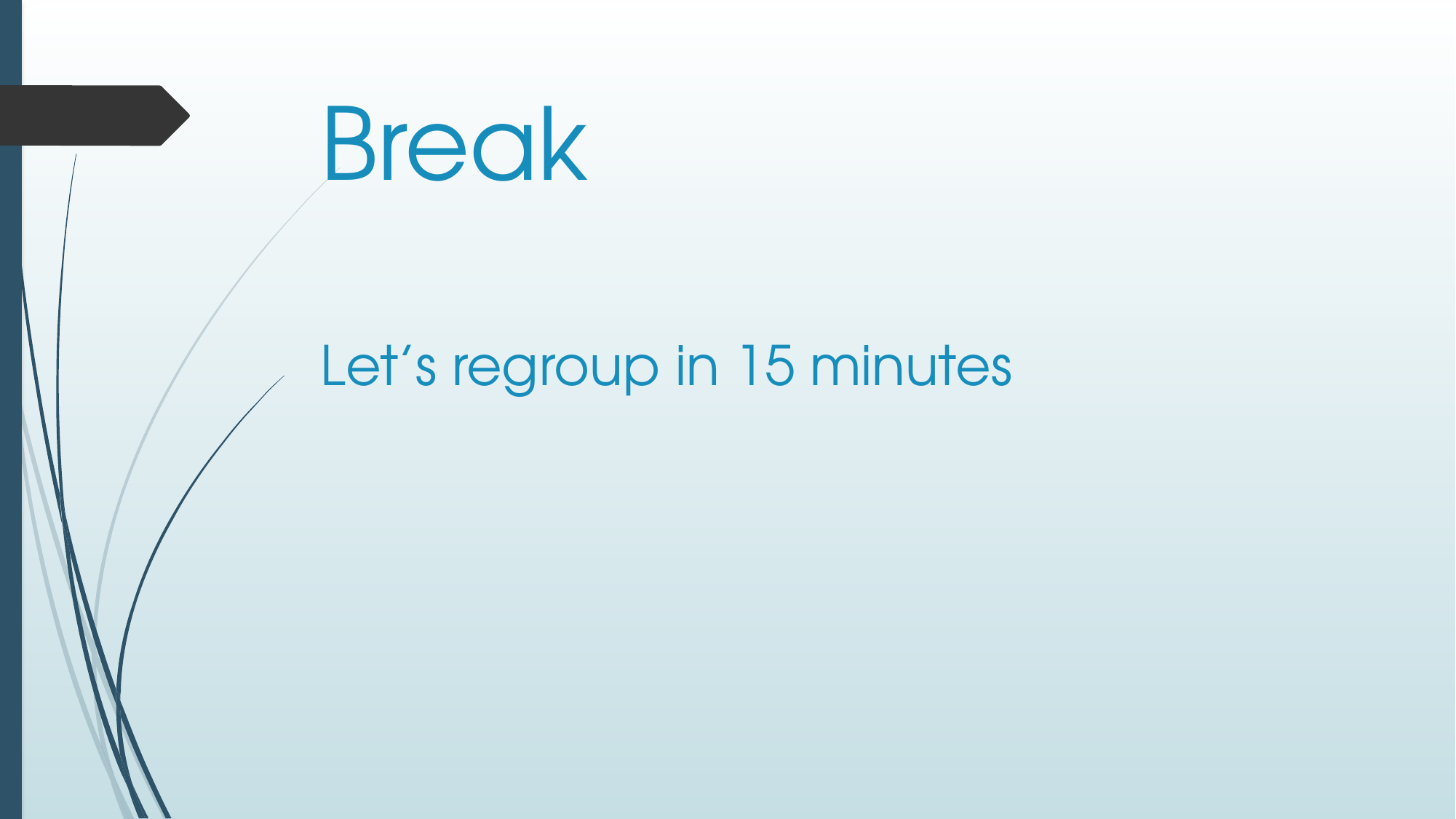

# Break Let’s regroup in 15 minutes